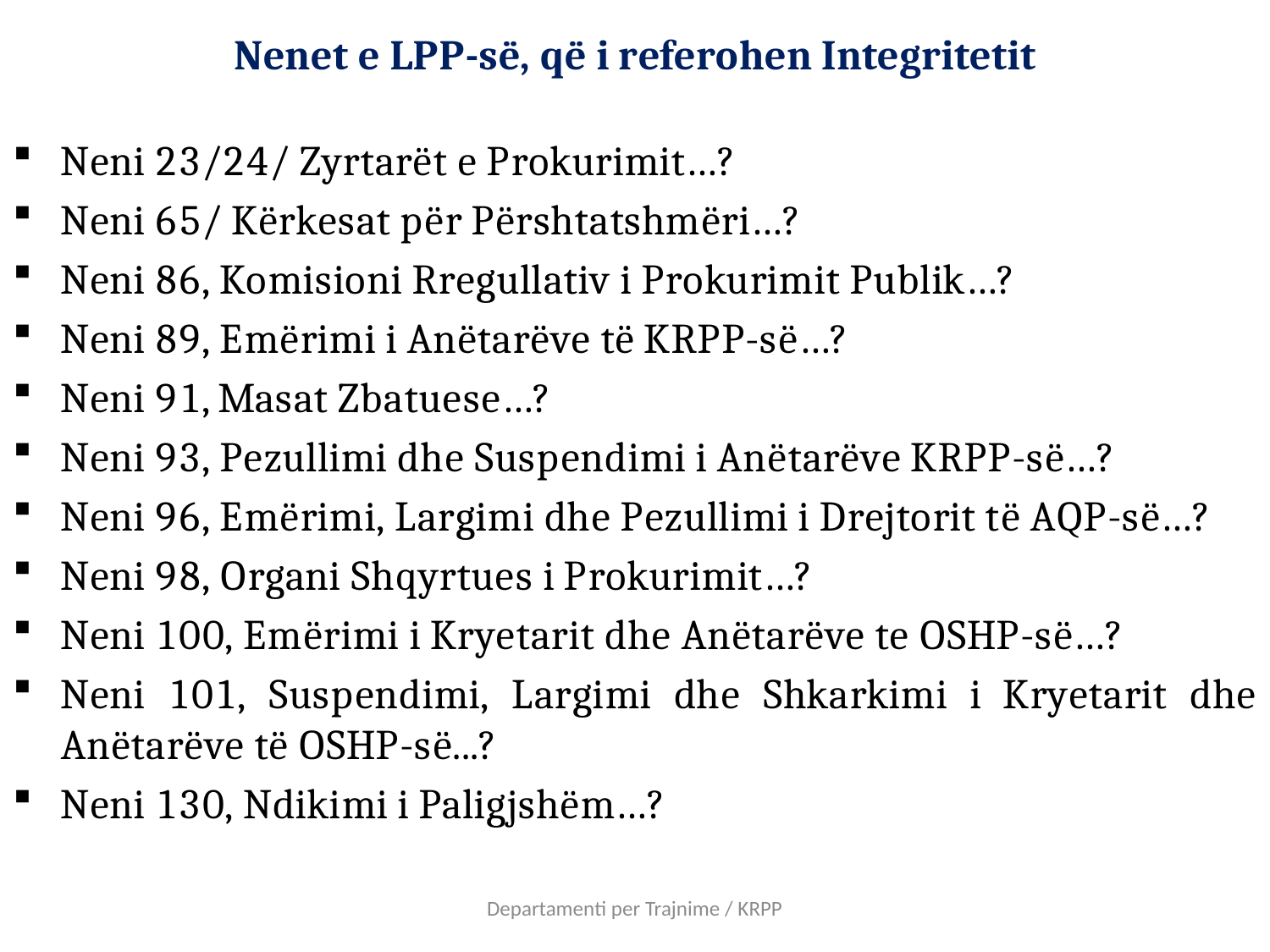

# Nenet e LPP-së, që i referohen Integritetit
Neni 23/24/ Zyrtarët e Prokurimit…?
Neni 65/ Kërkesat për Përshtatshmëri…?
Neni 86, Komisioni Rregullativ i Prokurimit Publik…?
Neni 89, Emërimi i Anëtarëve të KRPP-së…?
Neni 91, Masat Zbatuese…?
Neni 93, Pezullimi dhe Suspendimi i Anëtarëve KRPP-së…?
Neni 96, Emërimi, Largimi dhe Pezullimi i Drejtorit të AQP-së…?
Neni 98, Organi Shqyrtues i Prokurimit…?
Neni 100, Emërimi i Kryetarit dhe Anëtarëve te OSHP-së…?
Neni 101, Suspendimi, Largimi dhe Shkarkimi i Kryetarit dhe Anëtarëve të OSHP-së...?
Neni 130, Ndikimi i Paligjshëm…?

Departamenti per Trajnime / KRPP